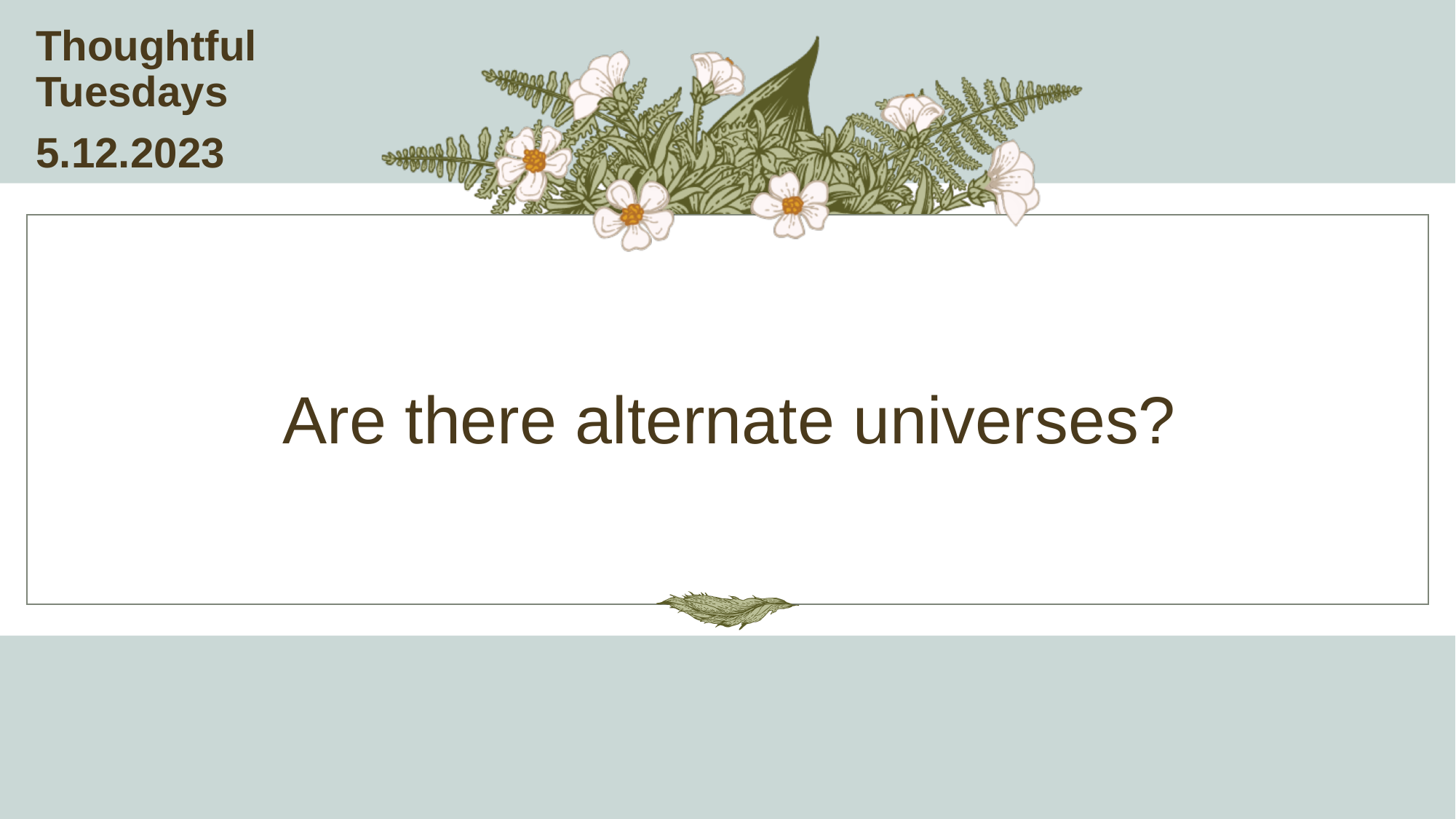

Thoughtful Tuesdays
5.12.2023

# Are there alternate universes?